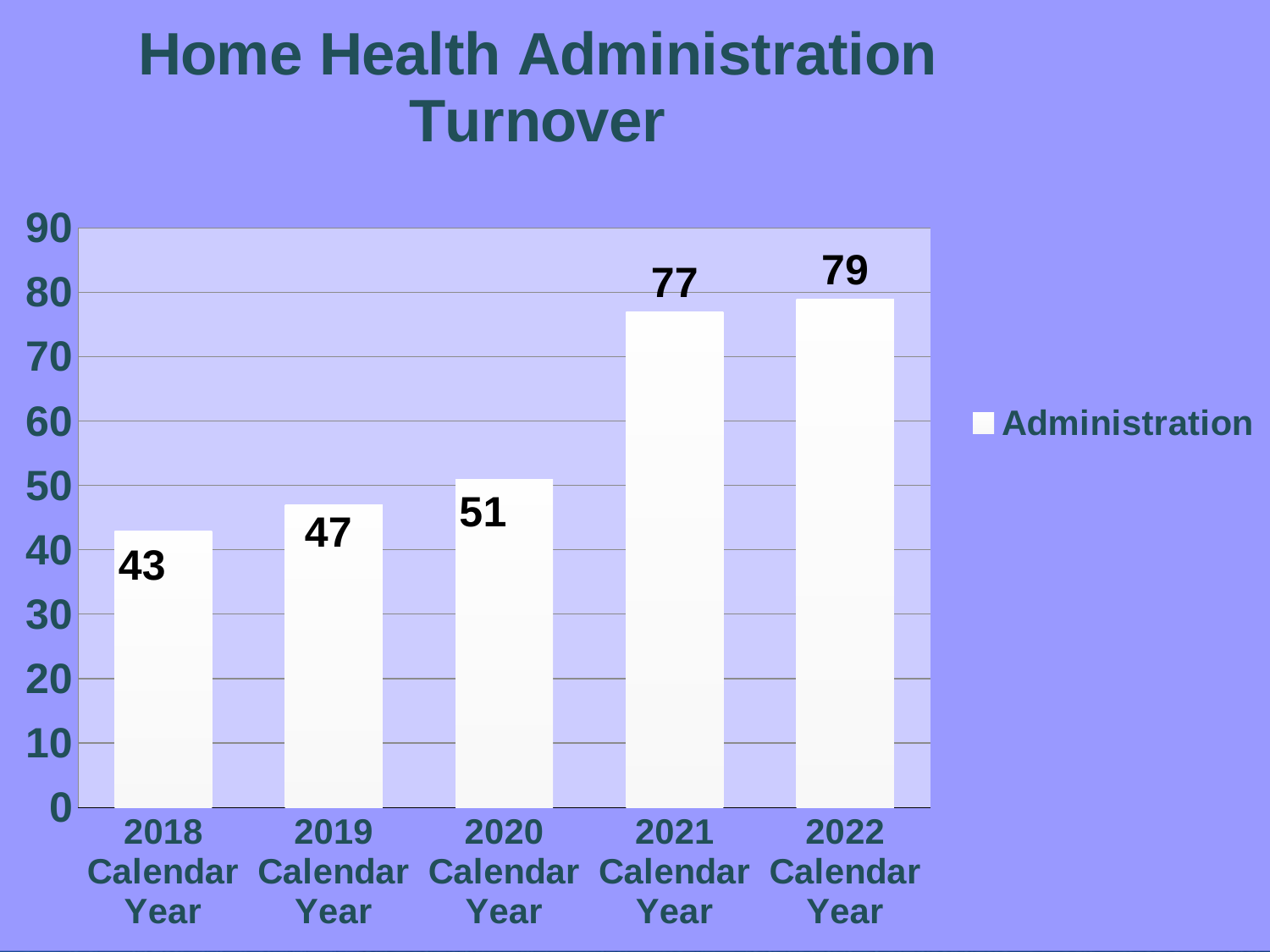

### Chart: Home Health Administration Turnover

| Category | Administration |
|---|---|
| 2018 Calendar Year | 43.0 |
| 2019 Calendar Year | 47.0 |
| 2020 Calendar Year | 51.0 |
| 2021 Calendar Year | 77.0 |
| 2022 Calendar Year | 79.0 |